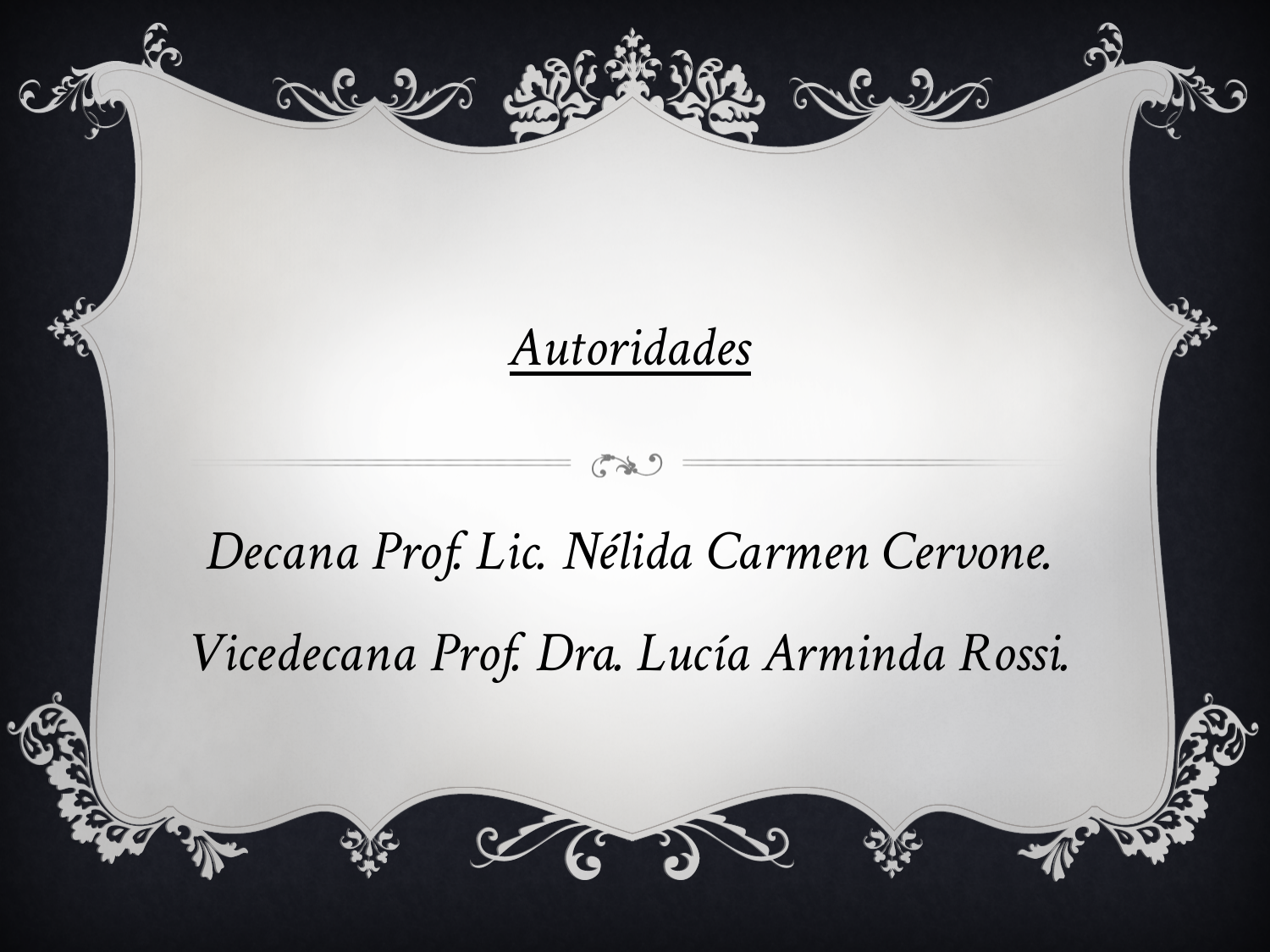

# Autoridades Decana Prof. Lic. Nélida Carmen Cervone. Vicedecana Prof. Dra. Lucía Arminda Rossi.